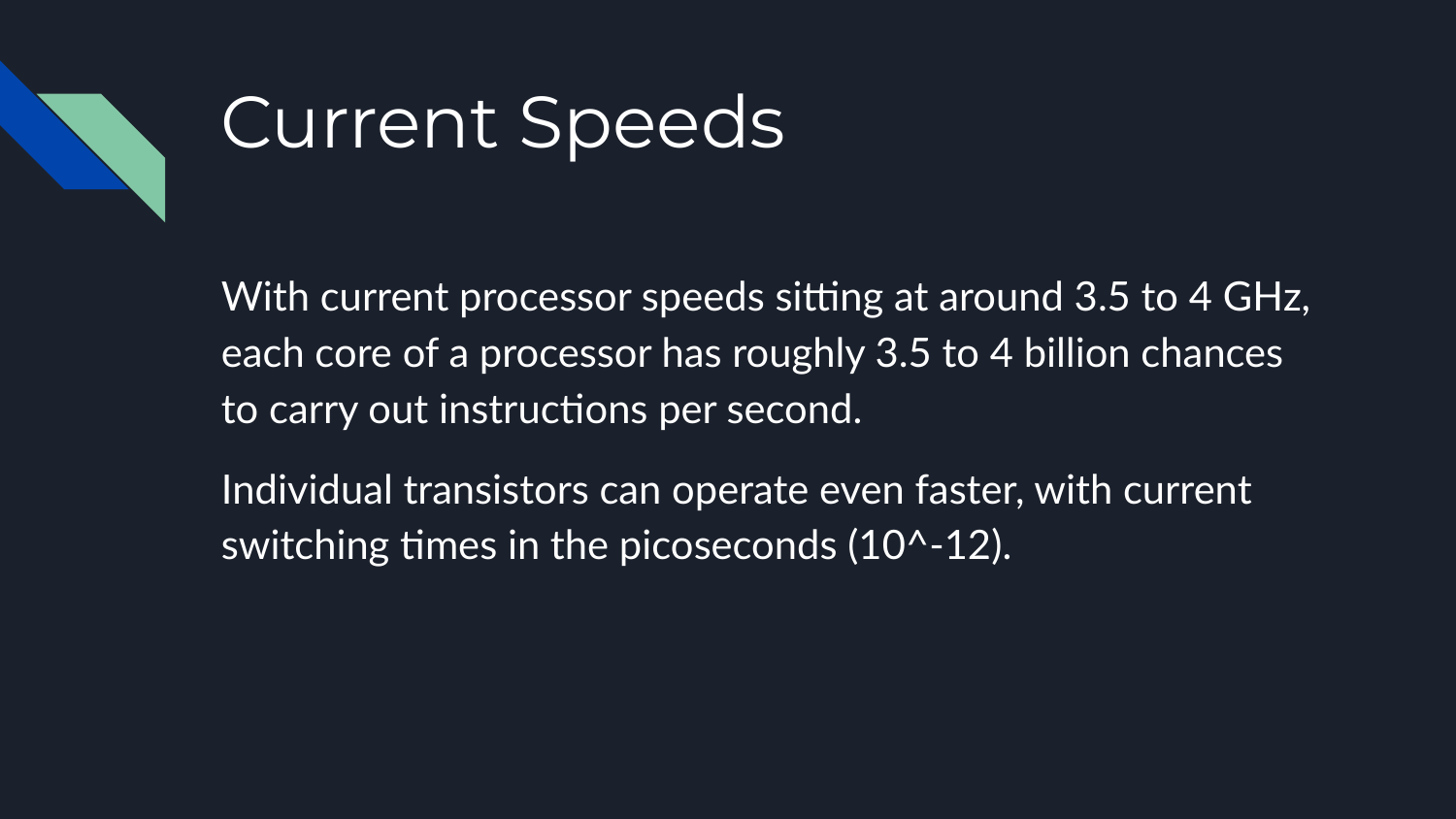

# Current Speeds
With current processor speeds sitting at around 3.5 to 4 GHz, each core of a processor has roughly 3.5 to 4 billion chances to carry out instructions per second.
Individual transistors can operate even faster, with current switching times in the picoseconds (10^-12).